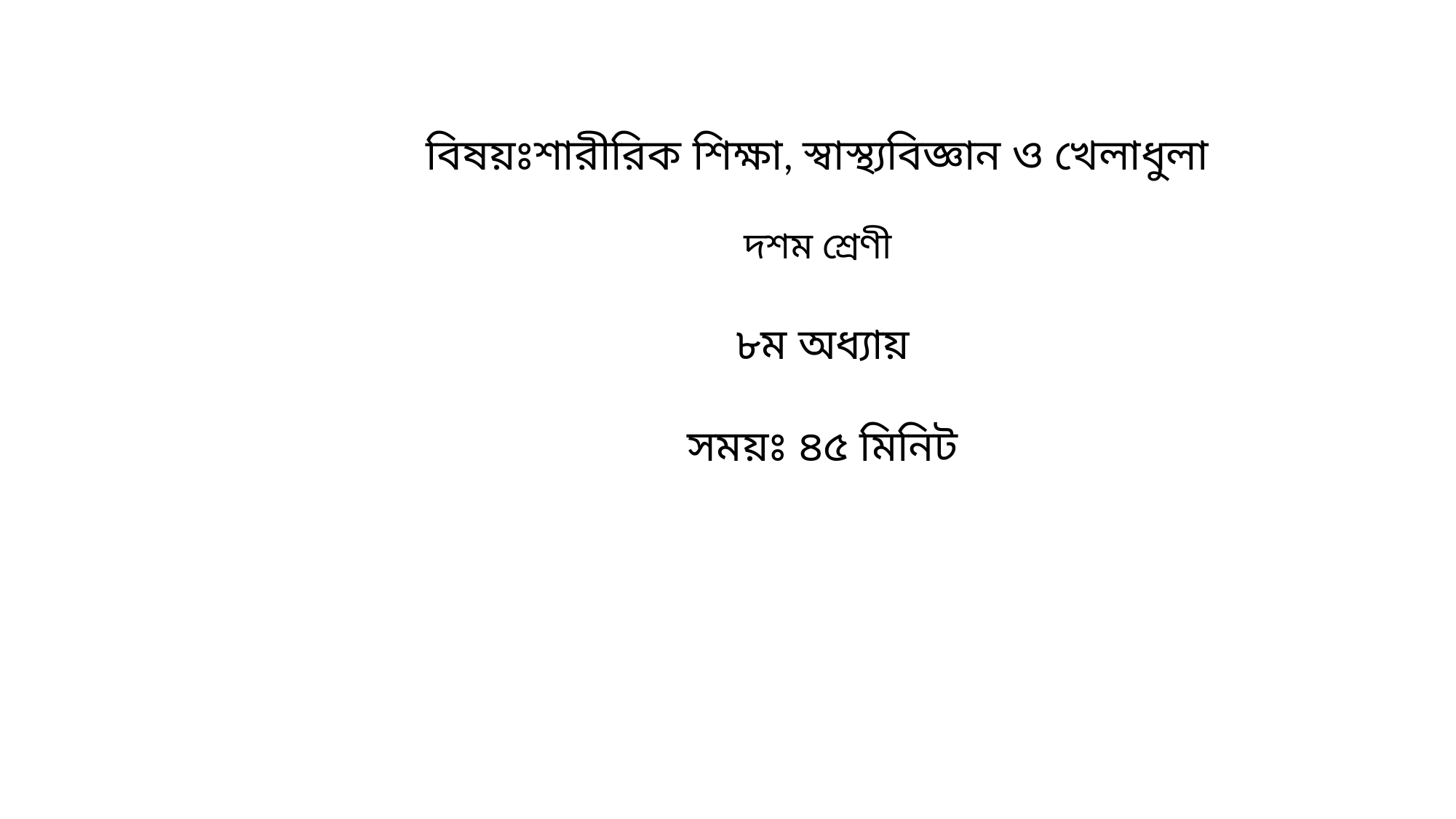

বিষয়ঃশারীরিক শিক্ষা, স্বাস্থ্যবিজ্ঞান ও খেলাধুলা

দশম শ্রেণী

৮ম অধ্যায়

সময়ঃ ৪৫ মিনিট